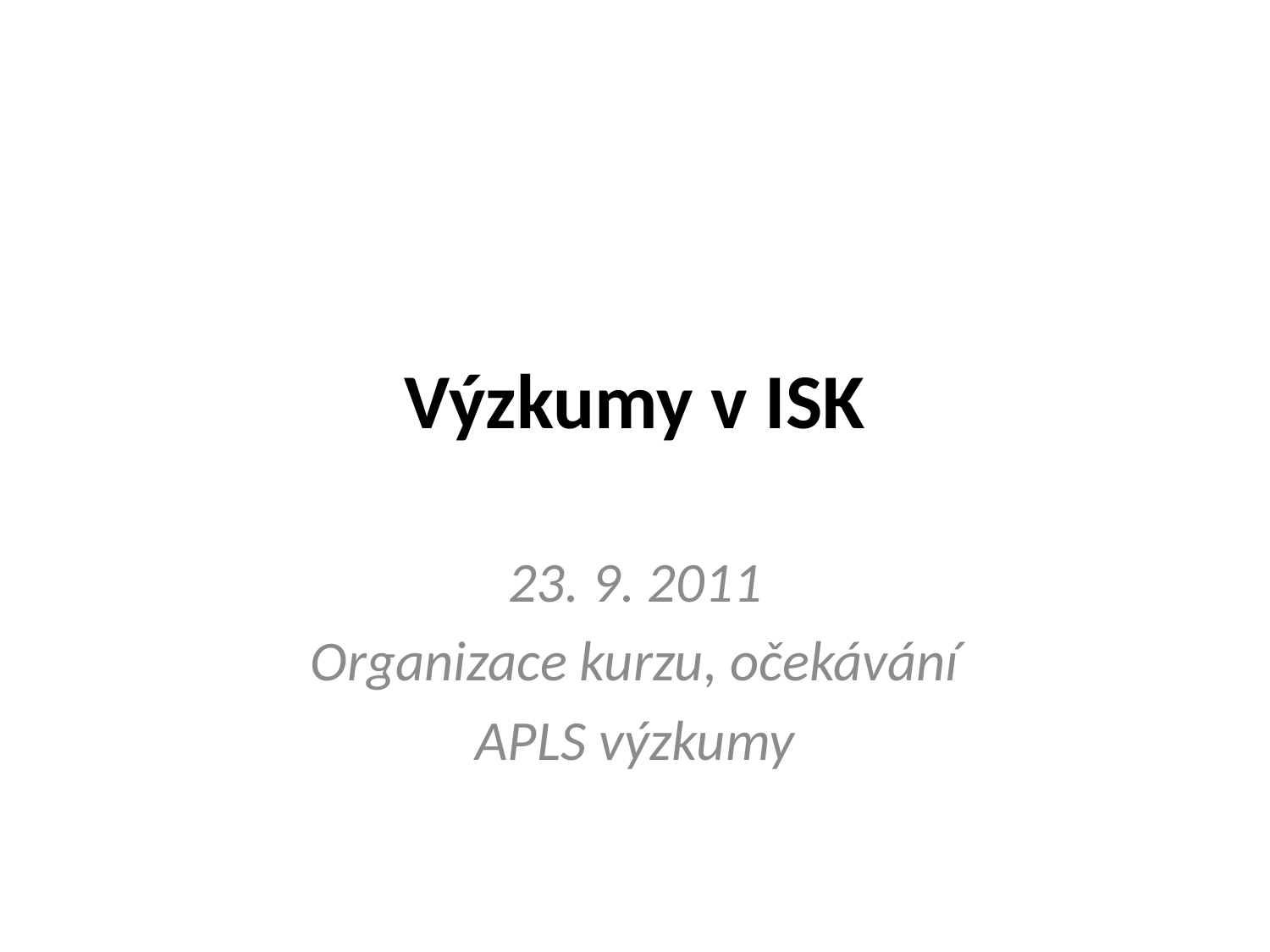

# Výzkumy v ISK
23. 9. 2011
Organizace kurzu, očekávání
APLS výzkumy